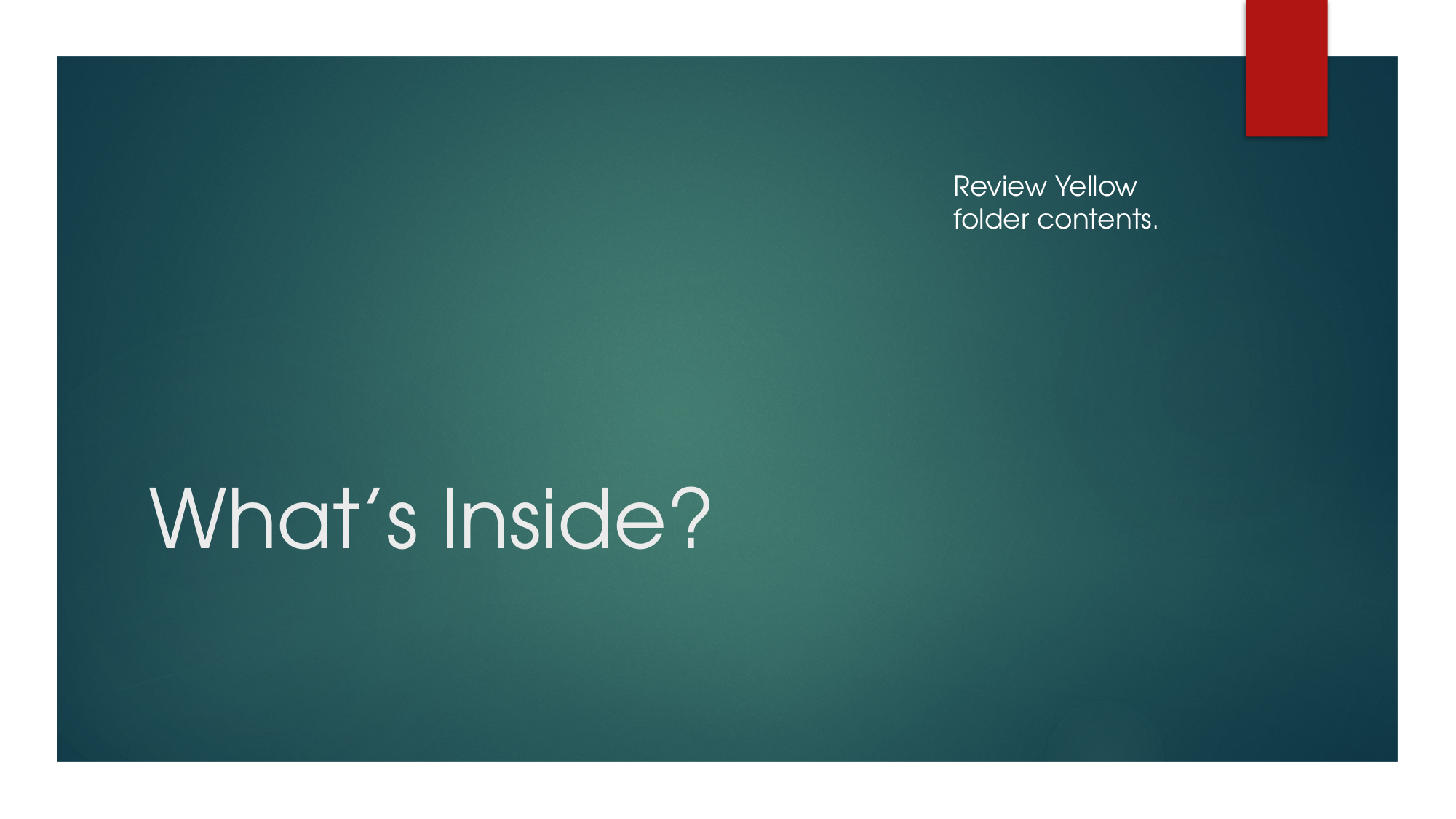

Review Yellow folder contents.
# What’s Inside?